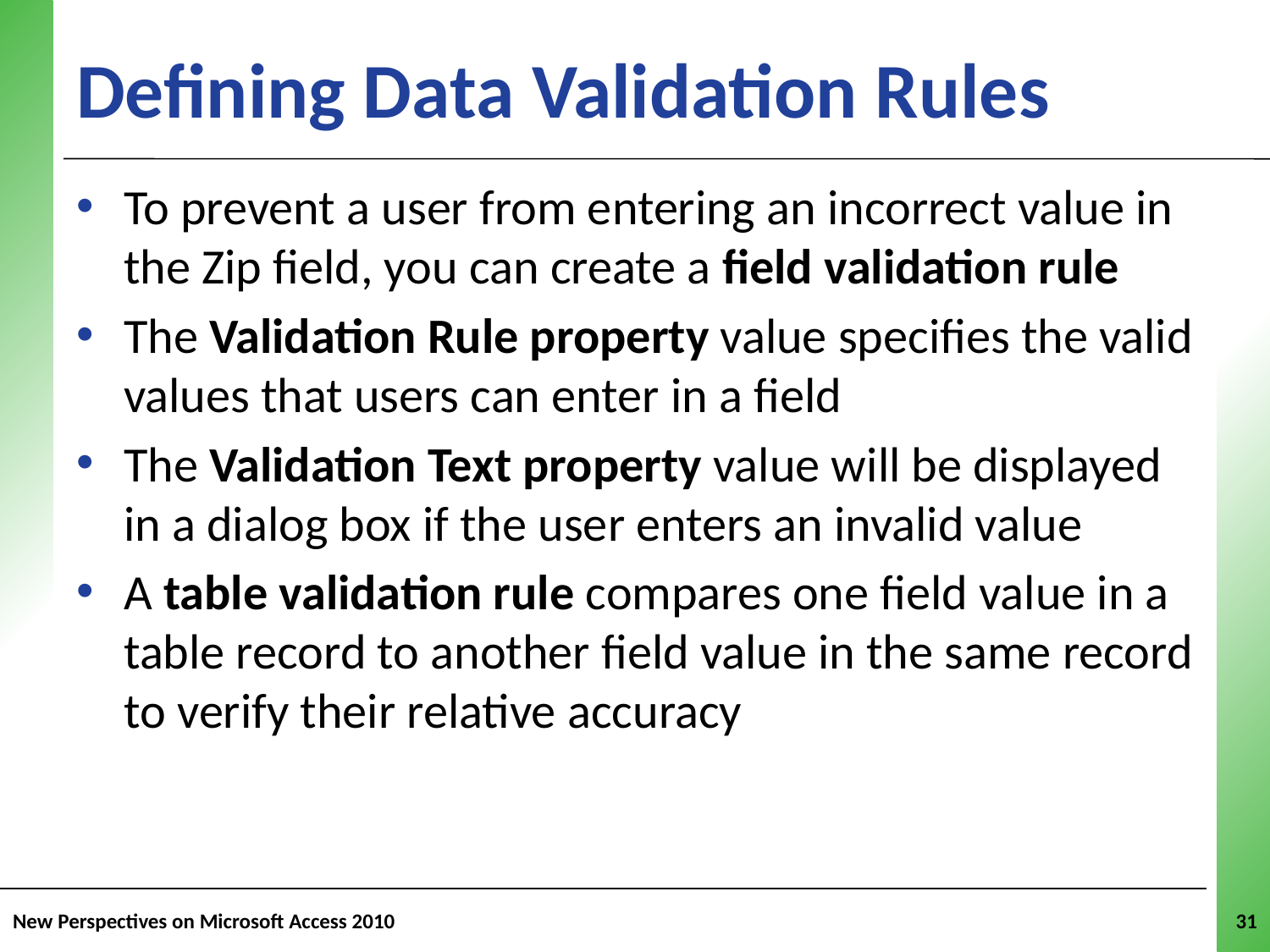

# Defining Data Validation Rules
To prevent a user from entering an incorrect value in the Zip field, you can create a field validation rule
The Validation Rule property value specifies the valid values that users can enter in a field
The Validation Text property value will be displayed in a dialog box if the user enters an invalid value
A table validation rule compares one field value in a table record to another field value in the same record to verify their relative accuracy
New Perspectives on Microsoft Access 2010
31